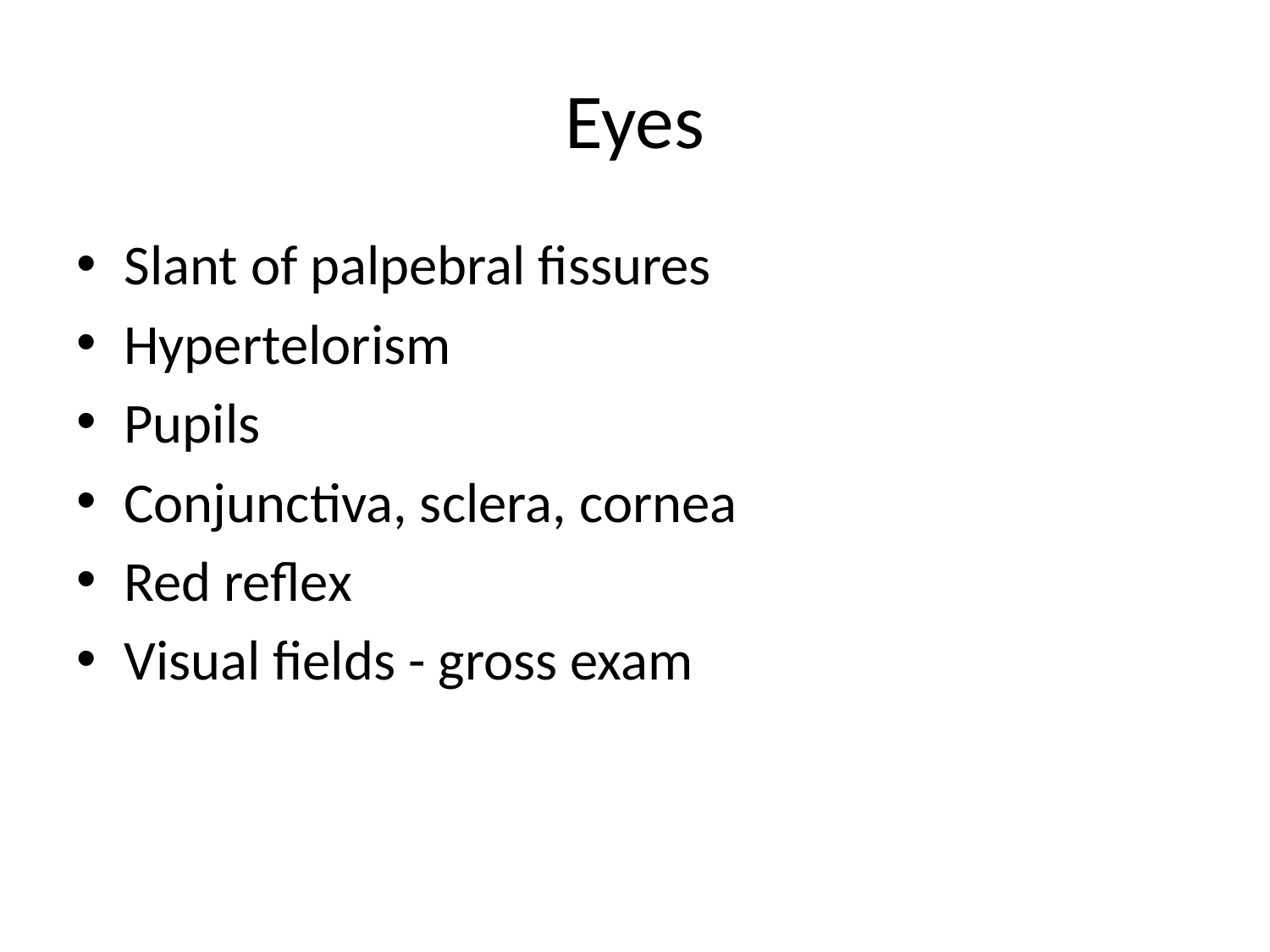

# Eyes
Slant of palpebral fissures
Hypertelorism
Pupils
Conjunctiva, sclera, cornea
Red reflex
Visual fields - gross exam